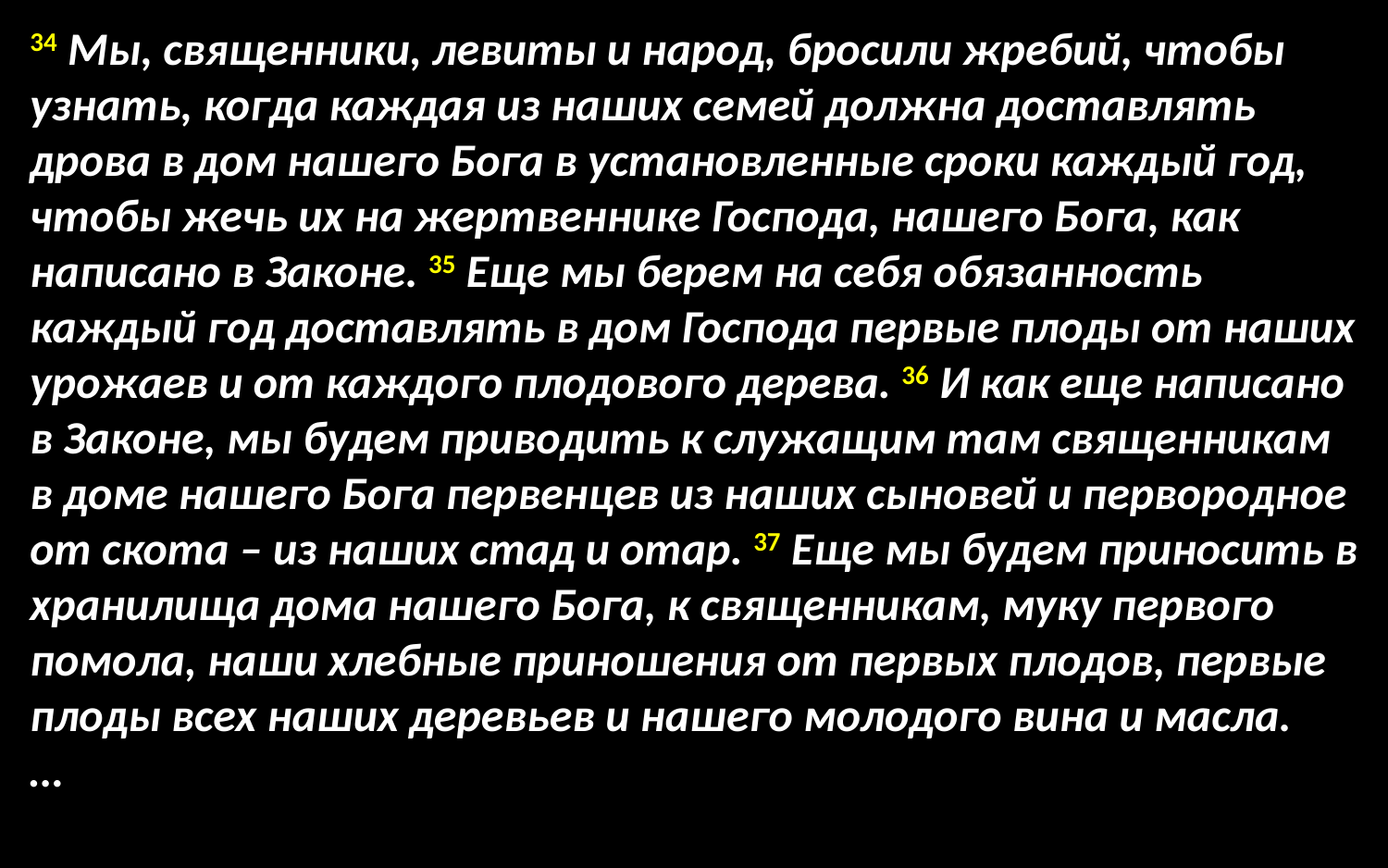

34 Мы, священники, левиты и народ, бросили жребий, чтобы узнать, когда каждая из наших семей должна доставлять дрова в дом нашего Бога в установленные сроки каждый год, чтобы жечь их на жертвеннике Господа, нашего Бога, как написано в Законе. 35 Еще мы берем на себя обязанность каждый год доставлять в дом Господа первые плоды от наших урожаев и от каждого плодового дерева. 36 И как еще написано в Законе, мы будем приводить к служащим там священникам в доме нашего Бога первенцев из наших сыновей и первородное от скота – из наших стад и отар. 37 Еще мы будем приносить в хранилища дома нашего Бога, к священникам, муку первого помола, наши хлебные приношения от первых плодов, первые плоды всех наших деревьев и нашего молодого вина и масла.
…